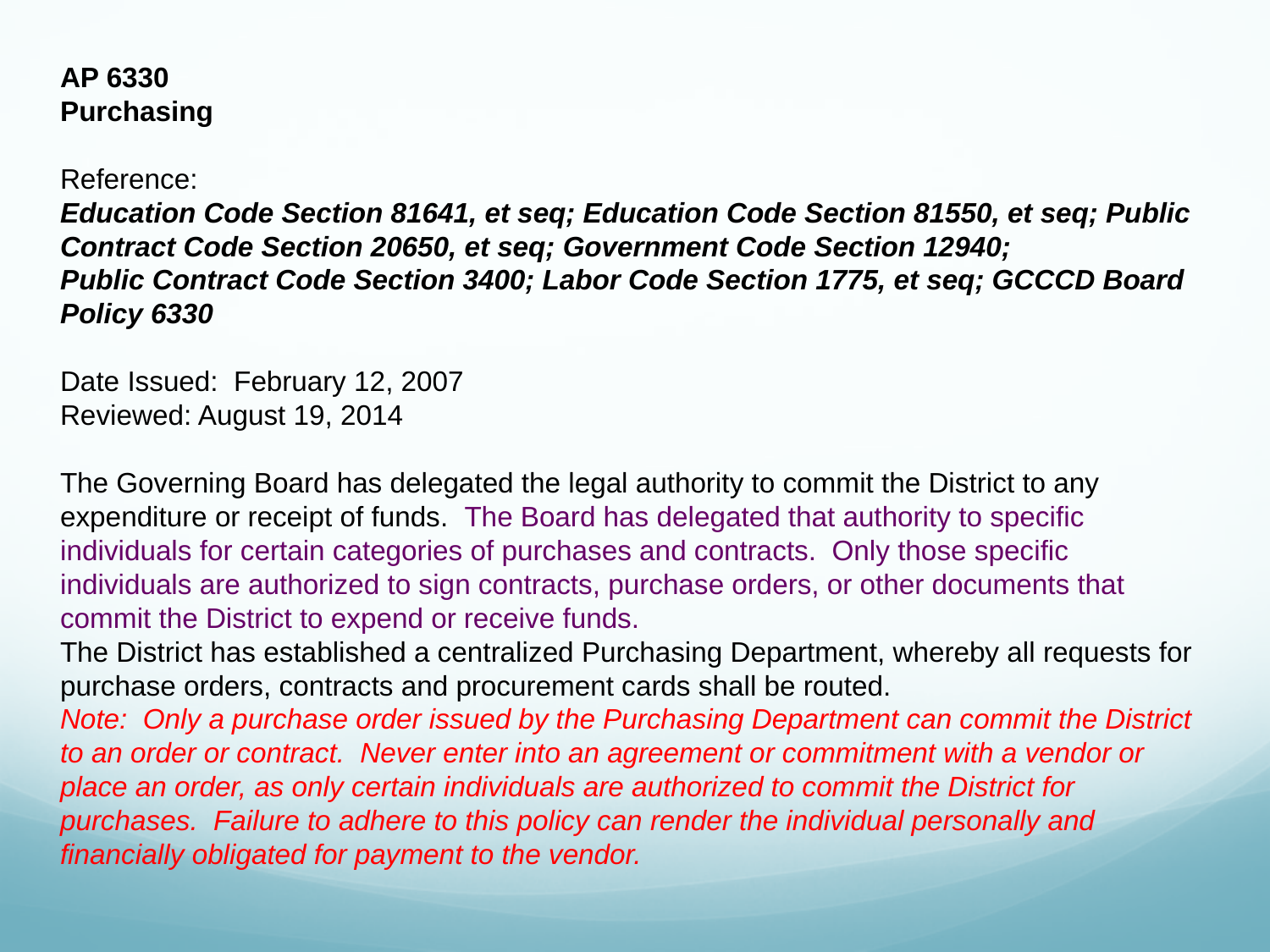

AP 6330
Purchasing

Reference:
Education Code Section 81641, et seq; Education Code Section 81550, et seq; Public Contract Code Section 20650, et seq; Government Code Section 12940;
Public Contract Code Section 3400; Labor Code Section 1775, et seq; GCCCD Board Policy 6330

Date Issued:  February 12, 2007
Reviewed: August 19, 2014

The Governing Board has delegated the legal authority to commit the District to any expenditure or receipt of funds.  The Board has delegated that authority to specific individuals for certain categories of purchases and contracts.  Only those specific individuals are authorized to sign contracts, purchase orders, or other documents that commit the District to expend or receive funds.
The District has established a centralized Purchasing Department, whereby all requests for purchase orders, contracts and procurement cards shall be routed.
Note:  Only a purchase order issued by the Purchasing Department can commit the District to an order or contract.  Never enter into an agreement or commitment with a vendor or place an order, as only certain individuals are authorized to commit the District for purchases.  Failure to adhere to this policy can render the individual personally and financially obligated for payment to the vendor.